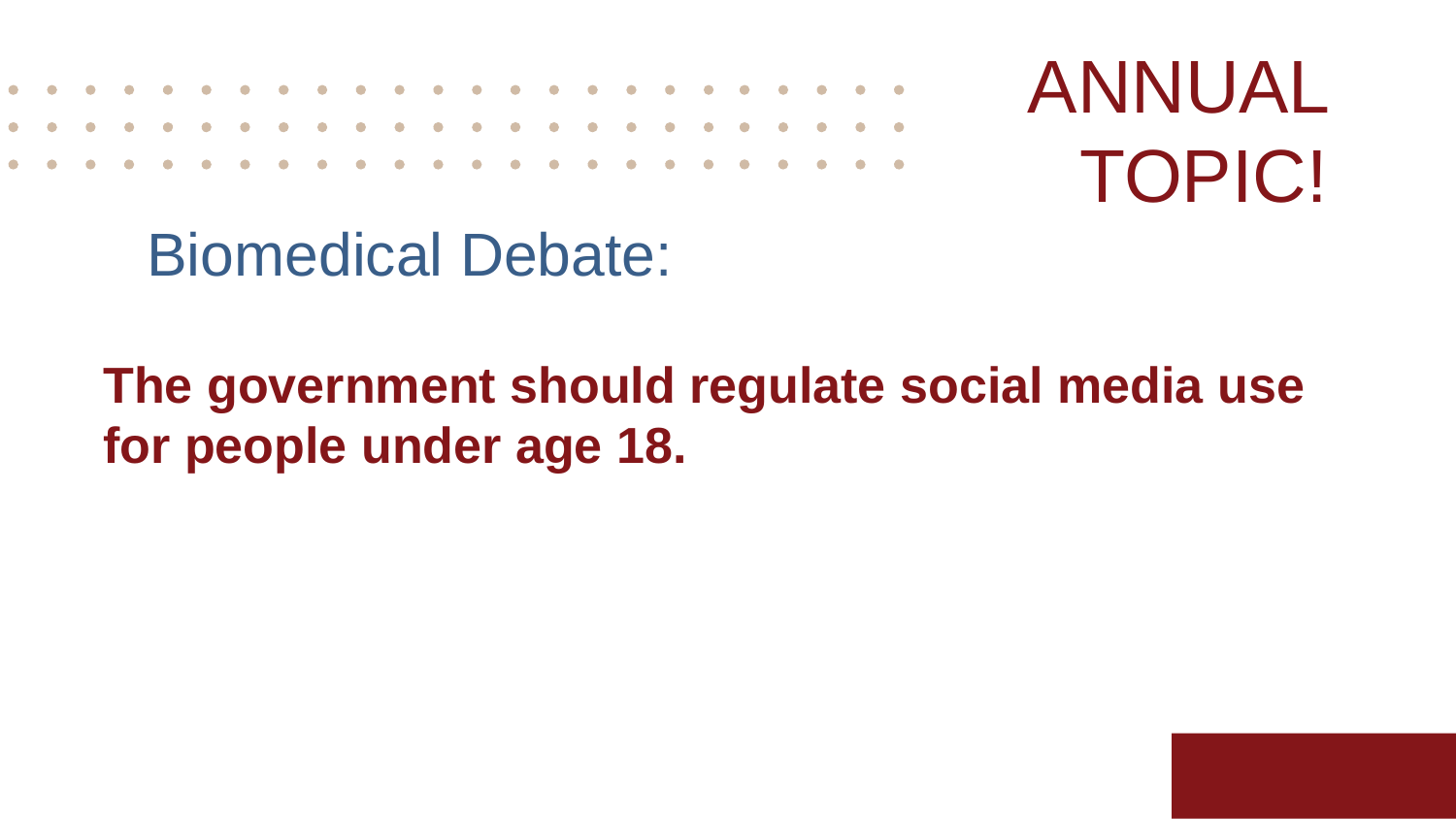

ANNUAL TOPIC!
# Biomedical Debate:
The government should regulate social media use for people under age 18.